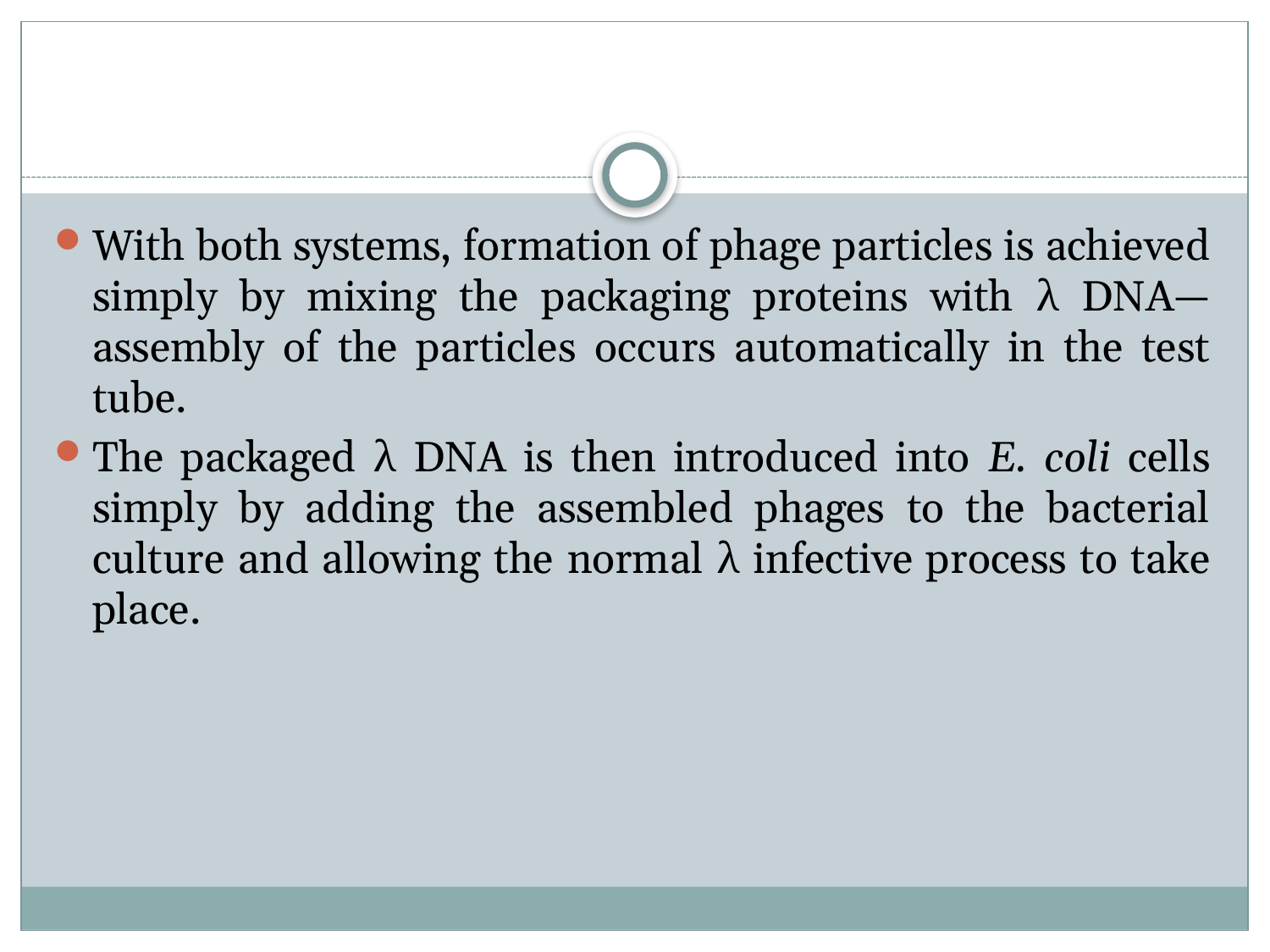

#
With both systems, formation of phage particles is achieved simply by mixing the packaging proteins with λ DNA—assembly of the particles occurs automatically in the test tube.
The packaged λ DNA is then introduced into E. coli cells simply by adding the assembled phages to the bacterial culture and allowing the normal λ infective process to take place.